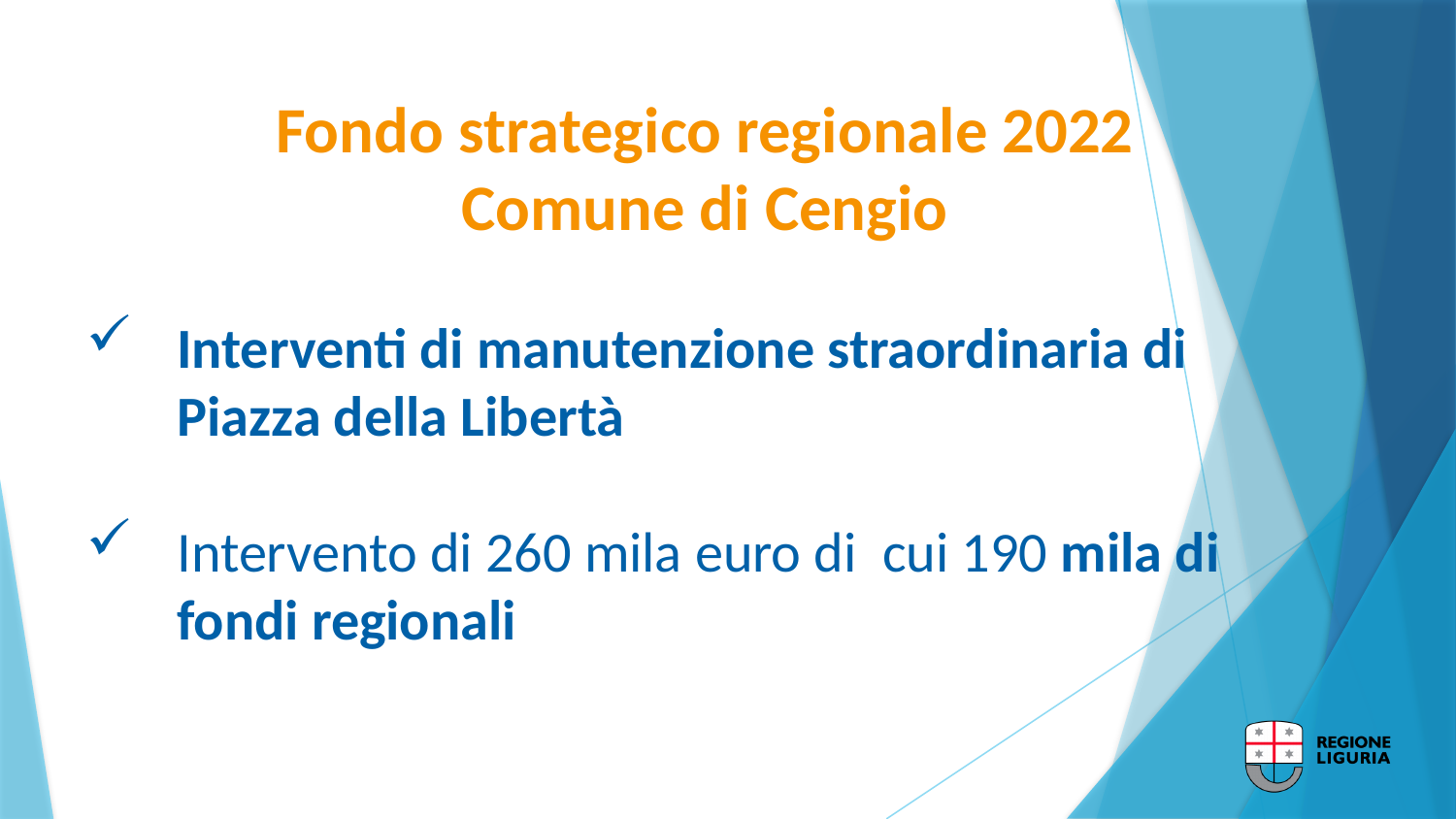

Fondo strategico regionale 2022
Comune di Cengio

Interventi di manutenzione straordinaria di Piazza della Libertà

Intervento di 260 mila euro di  cui 190 mila di fondi regionali